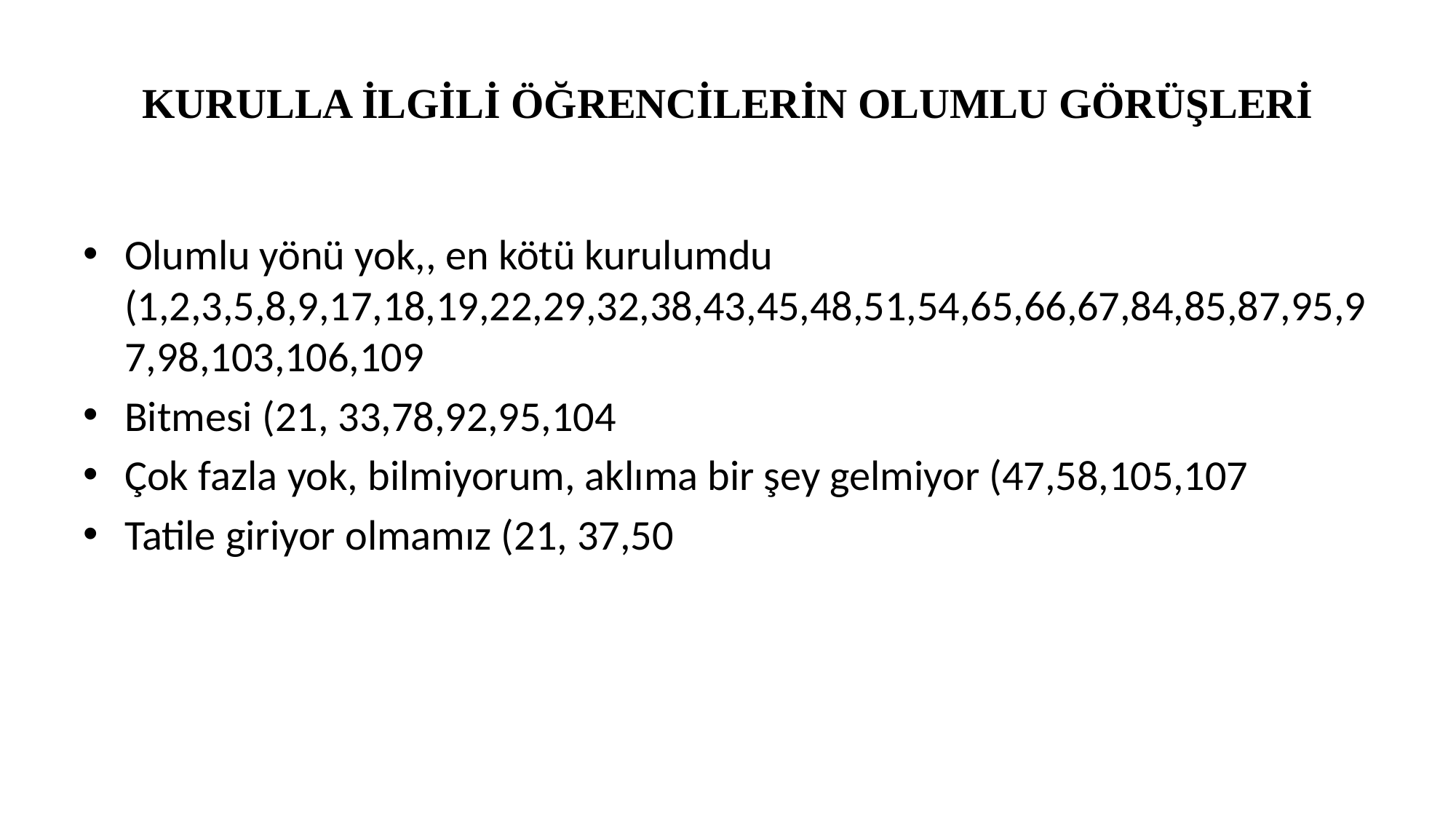

# KURULLA İLGİLİ ÖĞRENCİLERİN OLUMLU GÖRÜŞLERİ
Olumlu yönü yok,, en kötü kurulumdu (1,2,3,5,8,9,17,18,19,22,29,32,38,43,45,48,51,54,65,66,67,84,85,87,95,97,98,103,106,109
Bitmesi (21, 33,78,92,95,104
Çok fazla yok, bilmiyorum, aklıma bir şey gelmiyor (47,58,105,107
Tatile giriyor olmamız (21, 37,50